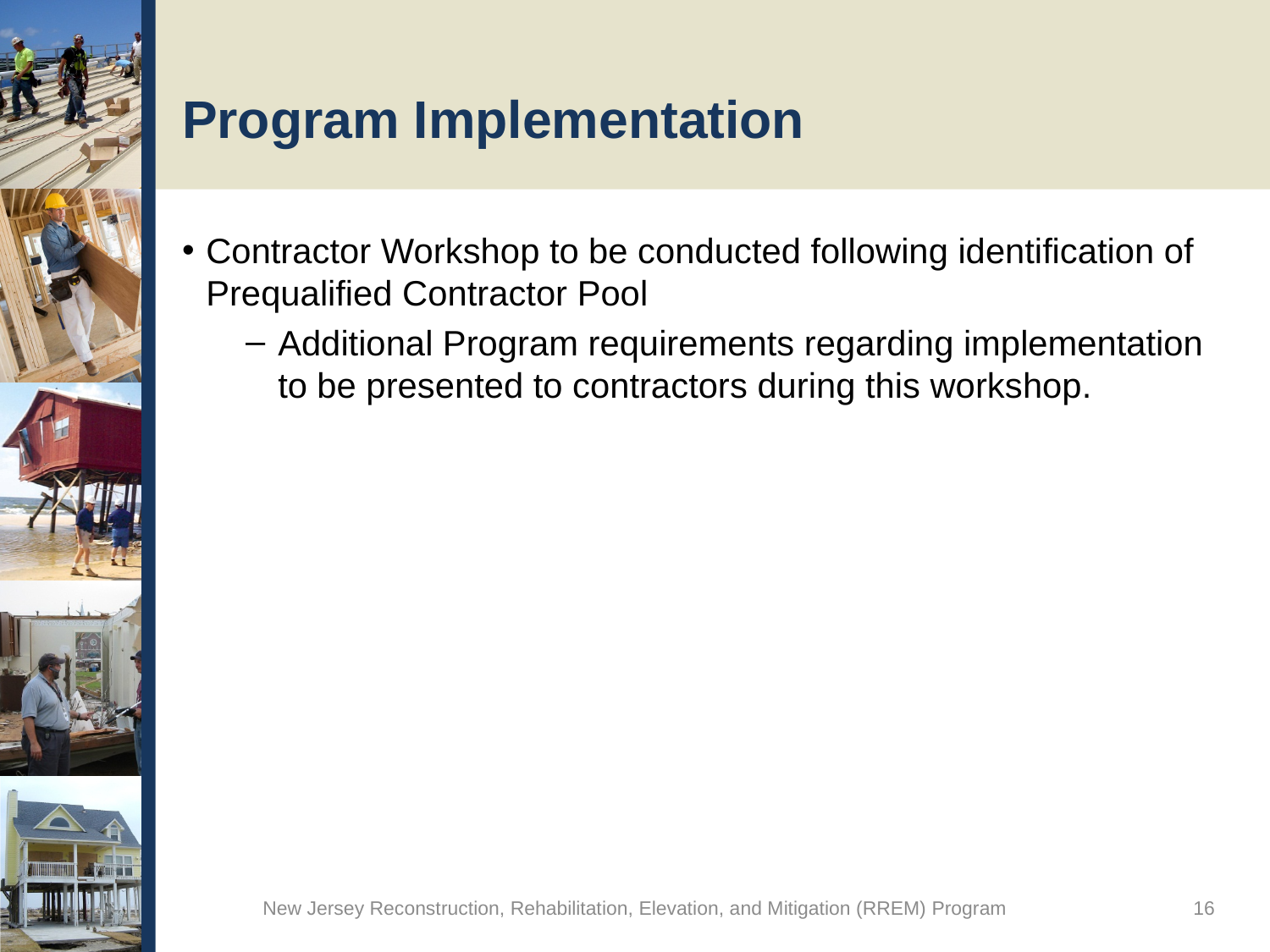

# Program Implementation
Contractor Workshop to be conducted following identification of Prequalified Contractor Pool
Additional Program requirements regarding implementation to be presented to contractors during this workshop.
New Jersey Reconstruction, Rehabilitation, Elevation, and Mitigation (RREM) Program
16